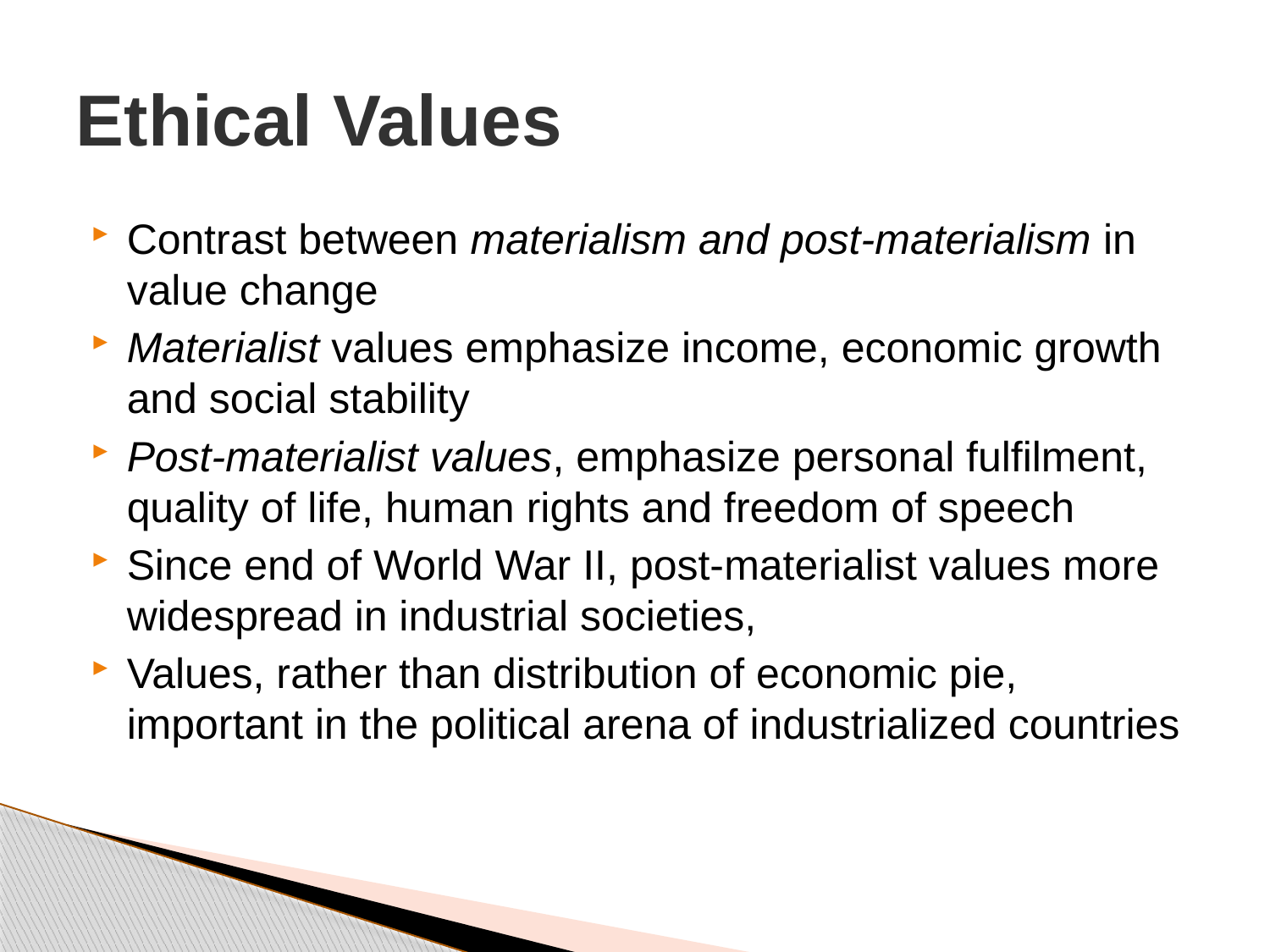

# Ethical Values
Contrast between materialism and post-materialism in value change
Materialist values emphasize income, economic growth and social stability
Post-materialist values, emphasize personal fulfilment, quality of life, human rights and freedom of speech
Since end of World War II, post-materialist values more widespread in industrial societies,
Values, rather than distribution of economic pie, important in the political arena of industrialized countries